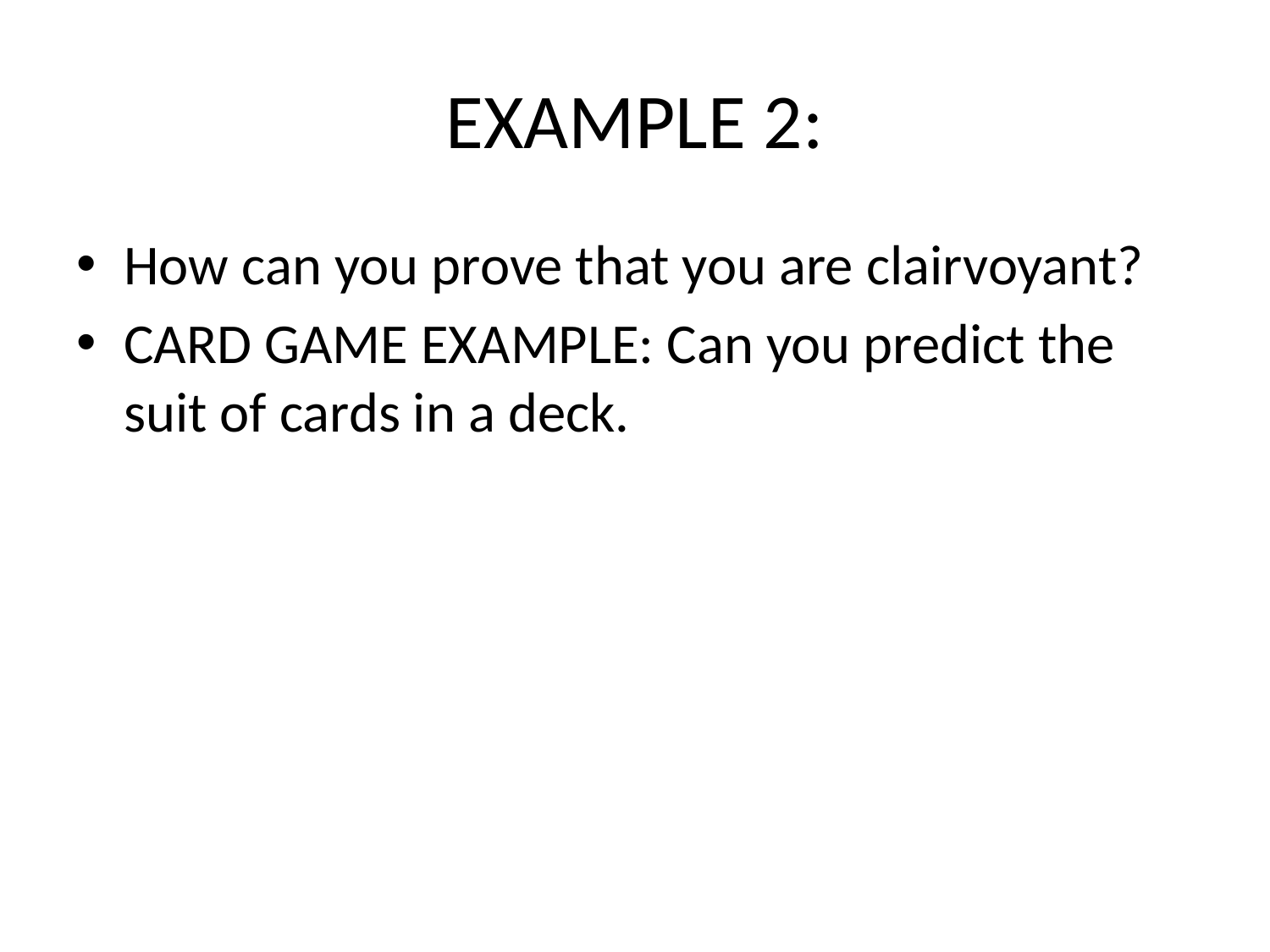

# EXAMPLE 2:
How can you prove that you are clairvoyant?
CARD GAME EXAMPLE: Can you predict the suit of cards in a deck.